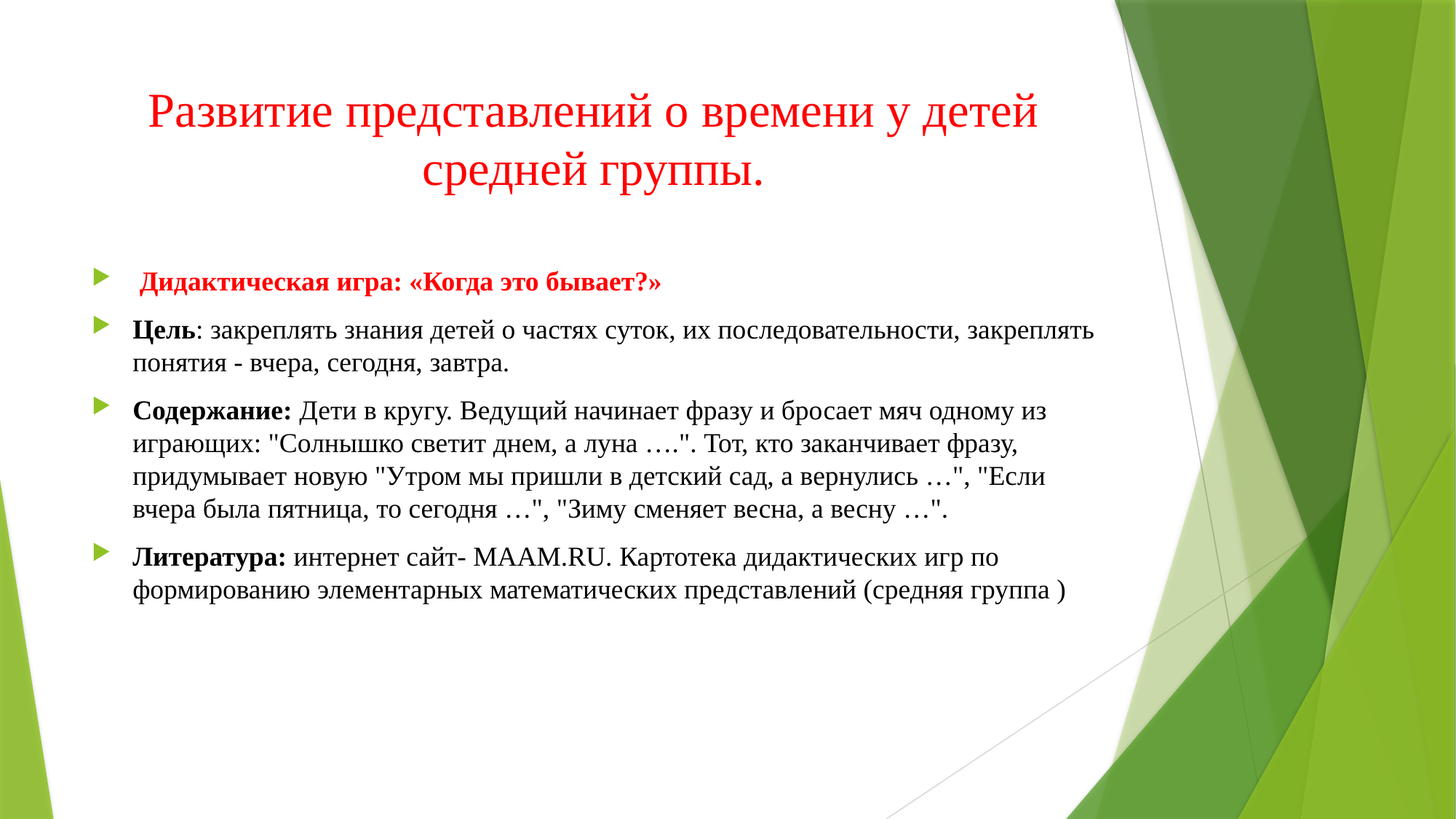

# Развитие представлений о времени у детей средней группы.
 Дидактическая игра: «Когда это бывает?»
Цель: закреплять знания детей о частях суток, их последовательности, закреплять понятия - вчера, сегодня, завтра.
Содержание: Дети в кругу. Ведущий начинает фразу и бросает мяч одному из играющих: "Солнышко светит днем, а луна ….". Тот, кто заканчивает фразу, придумывает новую "Утром мы пришли в детский сад, а вернулись …", "Если вчера была пятница, то сегодня …", "Зиму сменяет весна, а весну …".
Литература: интернет сайт- MAAM.RU. Картотека дидактических игр по формированию элементарных математических представлений (средняя группа )